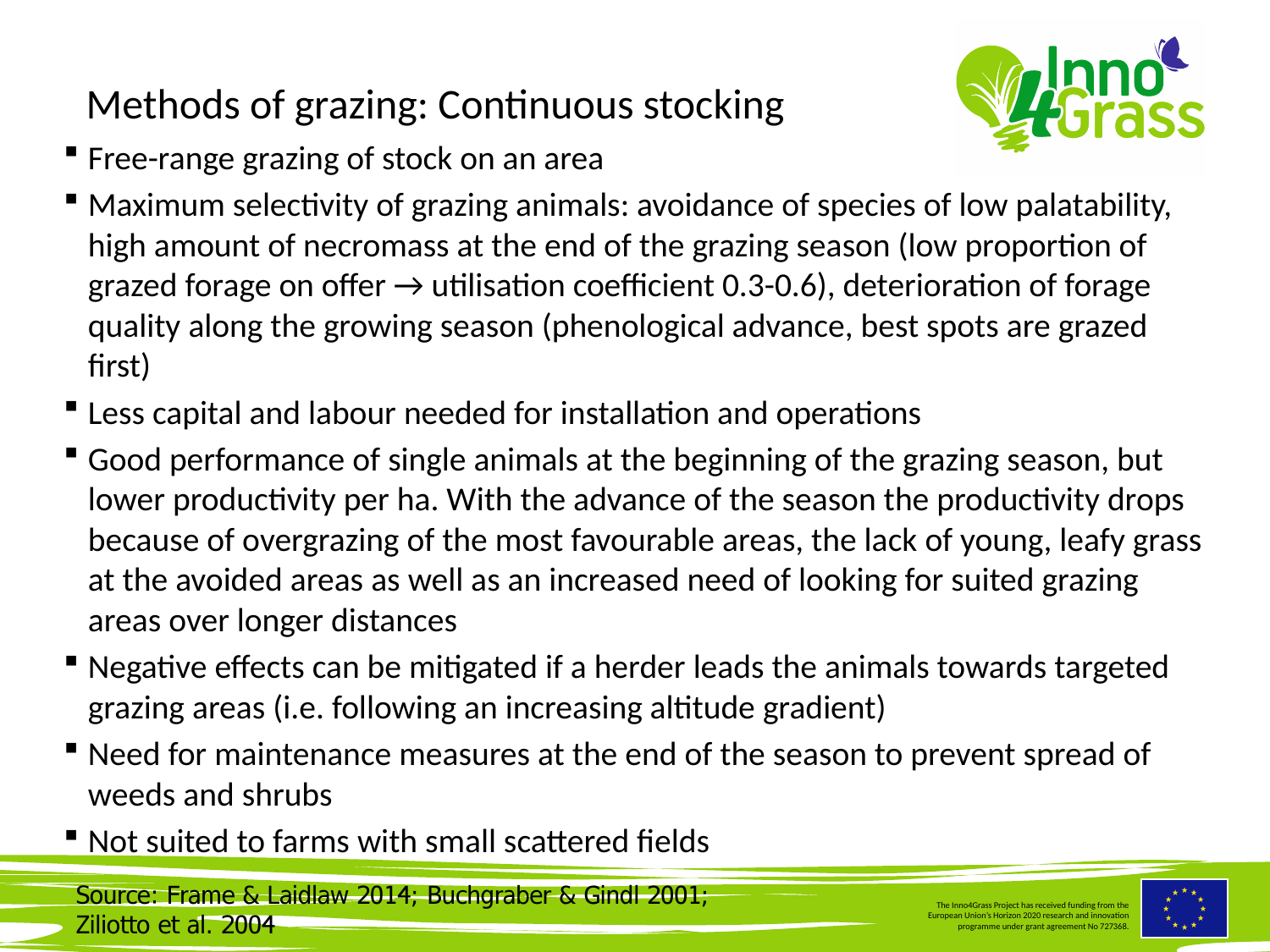

#
Methods of grazing: Continuous stocking
Free-range grazing of stock on an area
Maximum selectivity of grazing animals: avoidance of species of low palatability, high amount of necromass at the end of the grazing season (low proportion of grazed forage on offer → utilisation coefficient 0.3-0.6), deterioration of forage quality along the growing season (phenological advance, best spots are grazed first)
Less capital and labour needed for installation and operations
Good performance of single animals at the beginning of the grazing season, but lower productivity per ha. With the advance of the season the productivity drops because of overgrazing of the most favourable areas, the lack of young, leafy grass at the avoided areas as well as an increased need of looking for suited grazing areas over longer distances
Negative effects can be mitigated if a herder leads the animals towards targeted grazing areas (i.e. following an increasing altitude gradient)
Need for maintenance measures at the end of the season to prevent spread of weeds and shrubs
Not suited to farms with small scattered fields
Source: Frame & Laidlaw 2014; Buchgraber & Gindl 2001;
Ziliotto et al. 2004